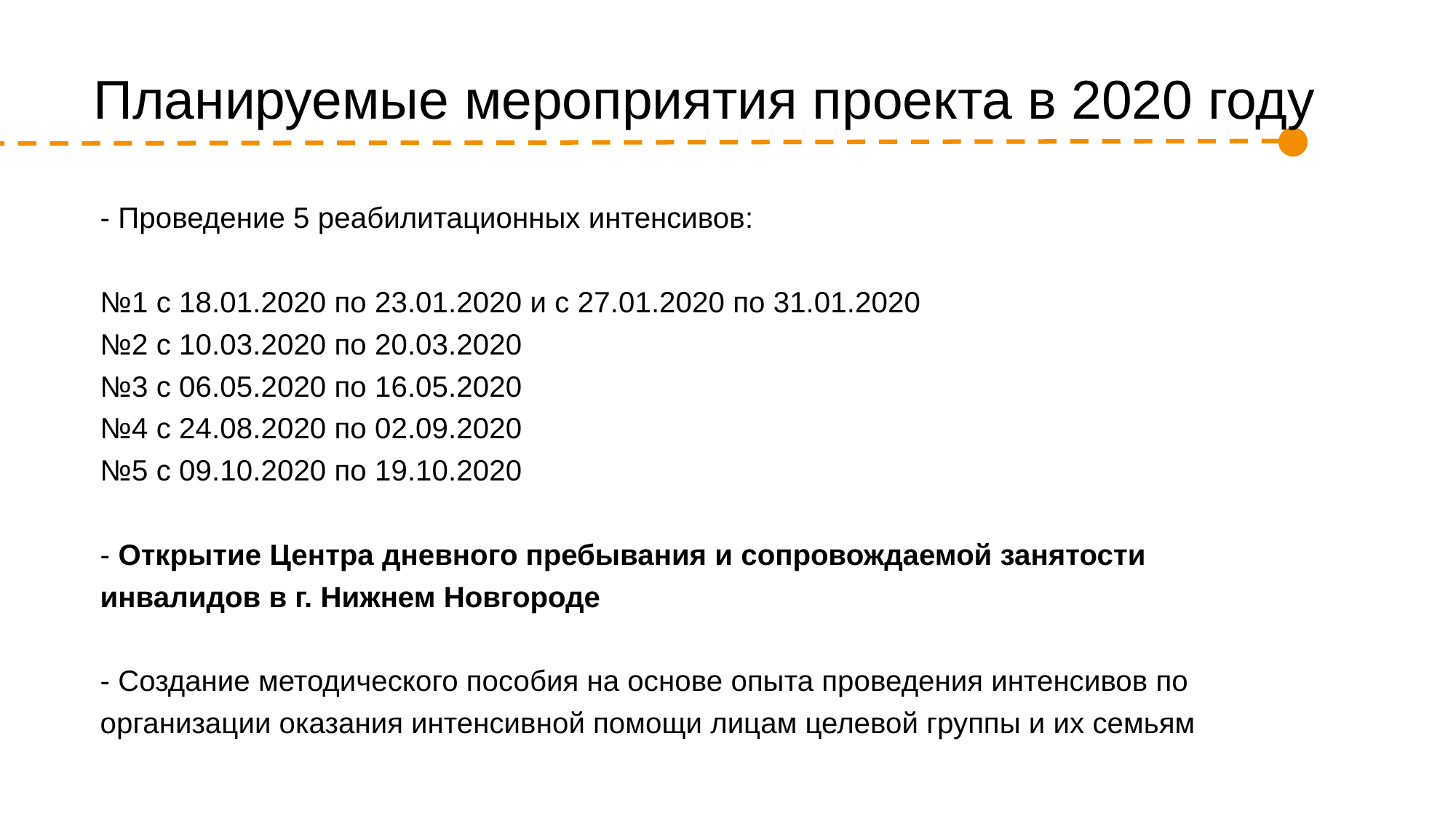

# Планируемые мероприятия проекта в 2020 году
- Проведение 5 реабилитационных интенсивов:

№1 с 18.01.2020 по 23.01.2020 и с 27.01.2020 по 31.01.2020
№2 с 10.03.2020 по 20.03.2020
№3 с 06.05.2020 по 16.05.2020
№4 с 24.08.2020 по 02.09.2020
№5 с 09.10.2020 по 19.10.2020
- Открытие Центра дневного пребывания и сопровождаемой занятости инвалидов в г. Нижнем Новгороде

- Создание методического пособия на основе опыта проведения интенсивов по организации оказания интенсивной помощи лицам целевой группы и их семьям